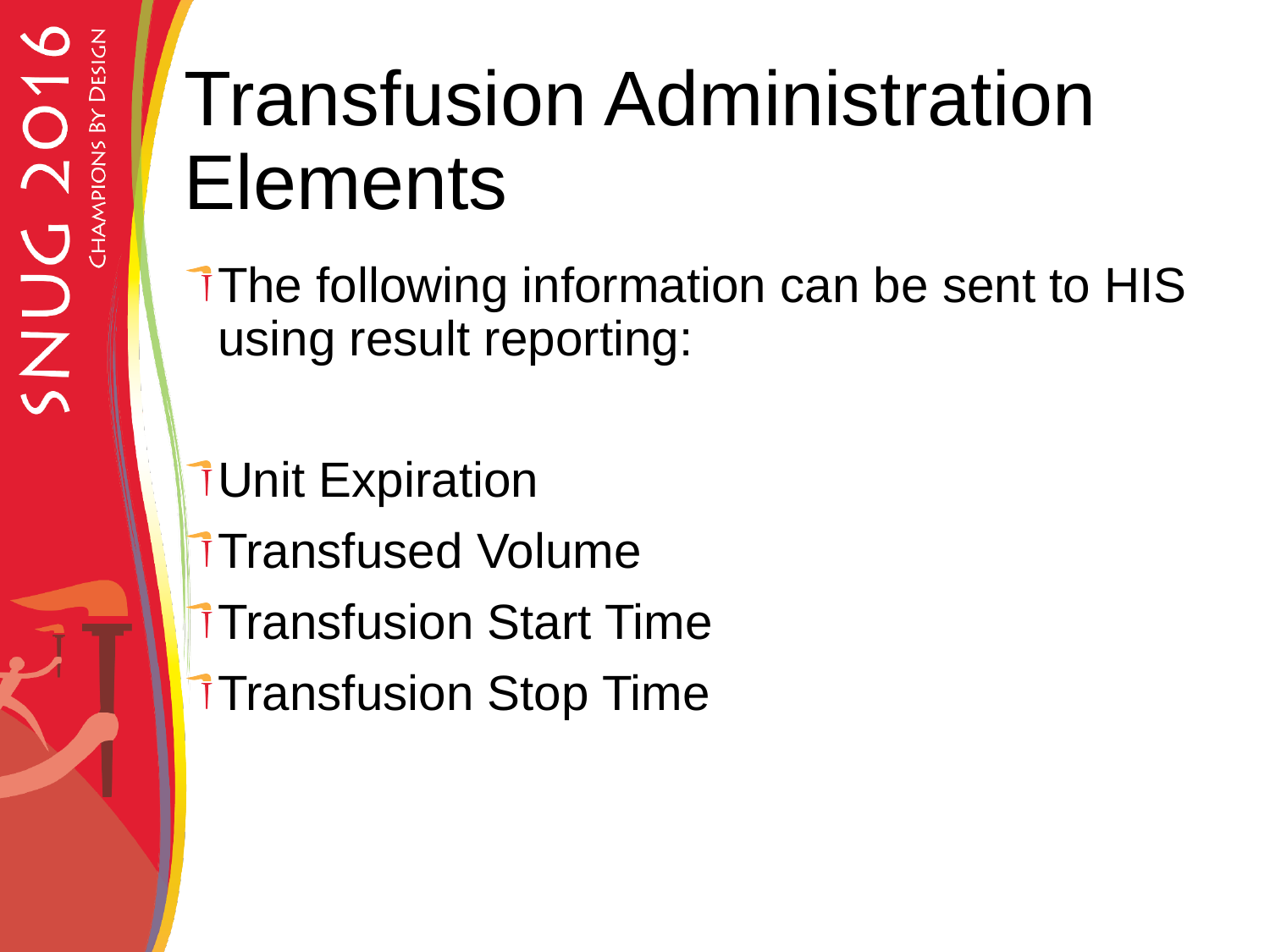

# Transfusion Administration Elements
The following information can be sent to HIS using result reporting:

Unit Expiration
Transfused Volume
Transfusion Start Time
Transfusion Stop Time